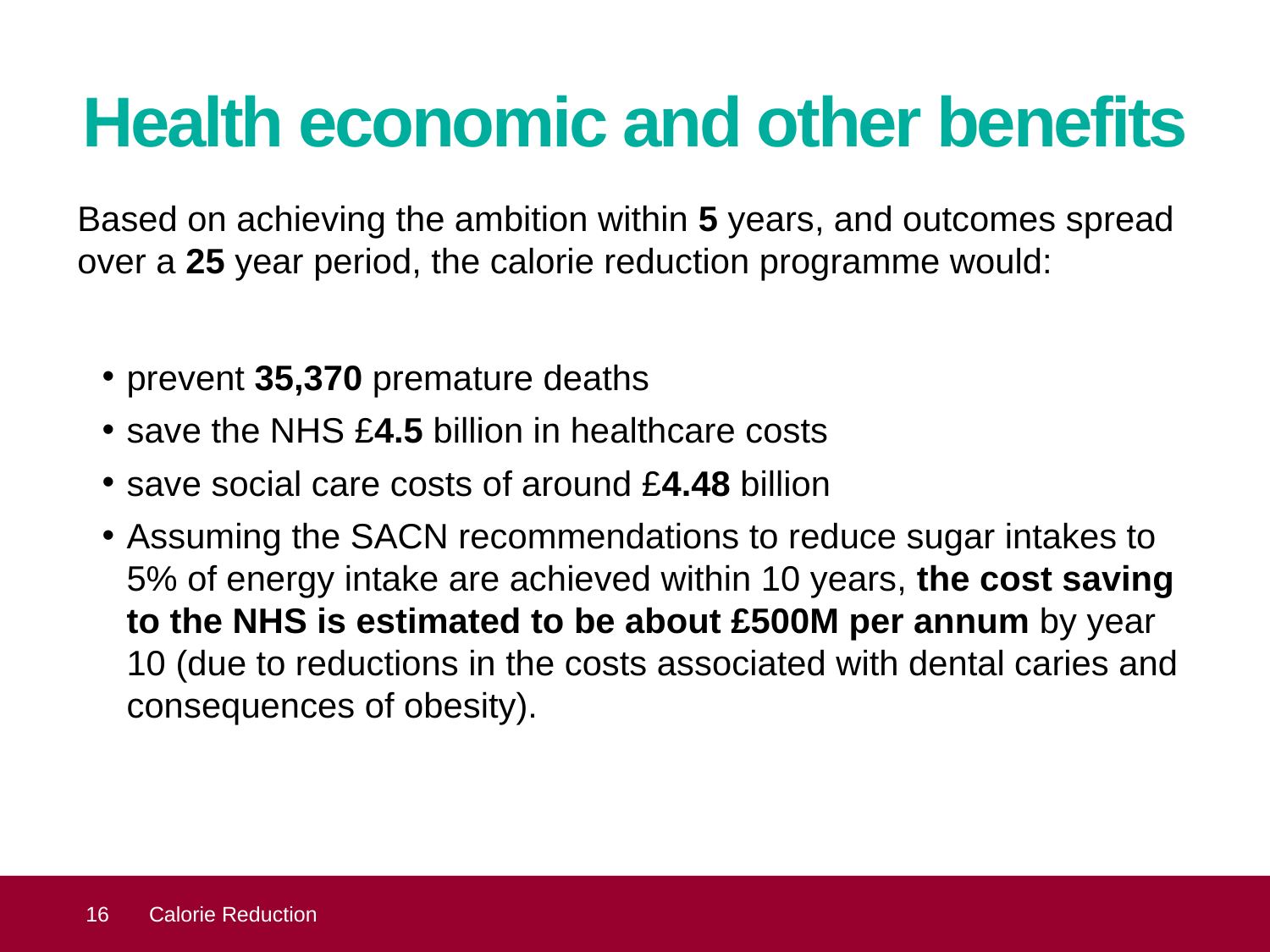

# Health economic and other benefits
Based on achieving the ambition within 5 years, and outcomes spread over a 25 year period, the calorie reduction programme would:

prevent 35,370 premature deaths
save the NHS £4.5 billion in healthcare costs
save social care costs of around £4.48 billion
Assuming the SACN recommendations to reduce sugar intakes to 5% of energy intake are achieved within 10 years, the cost saving to the NHS is estimated to be about £500M per annum by year 10 (due to reductions in the costs associated with dental caries and consequences of obesity).

  16
Calorie Reduction